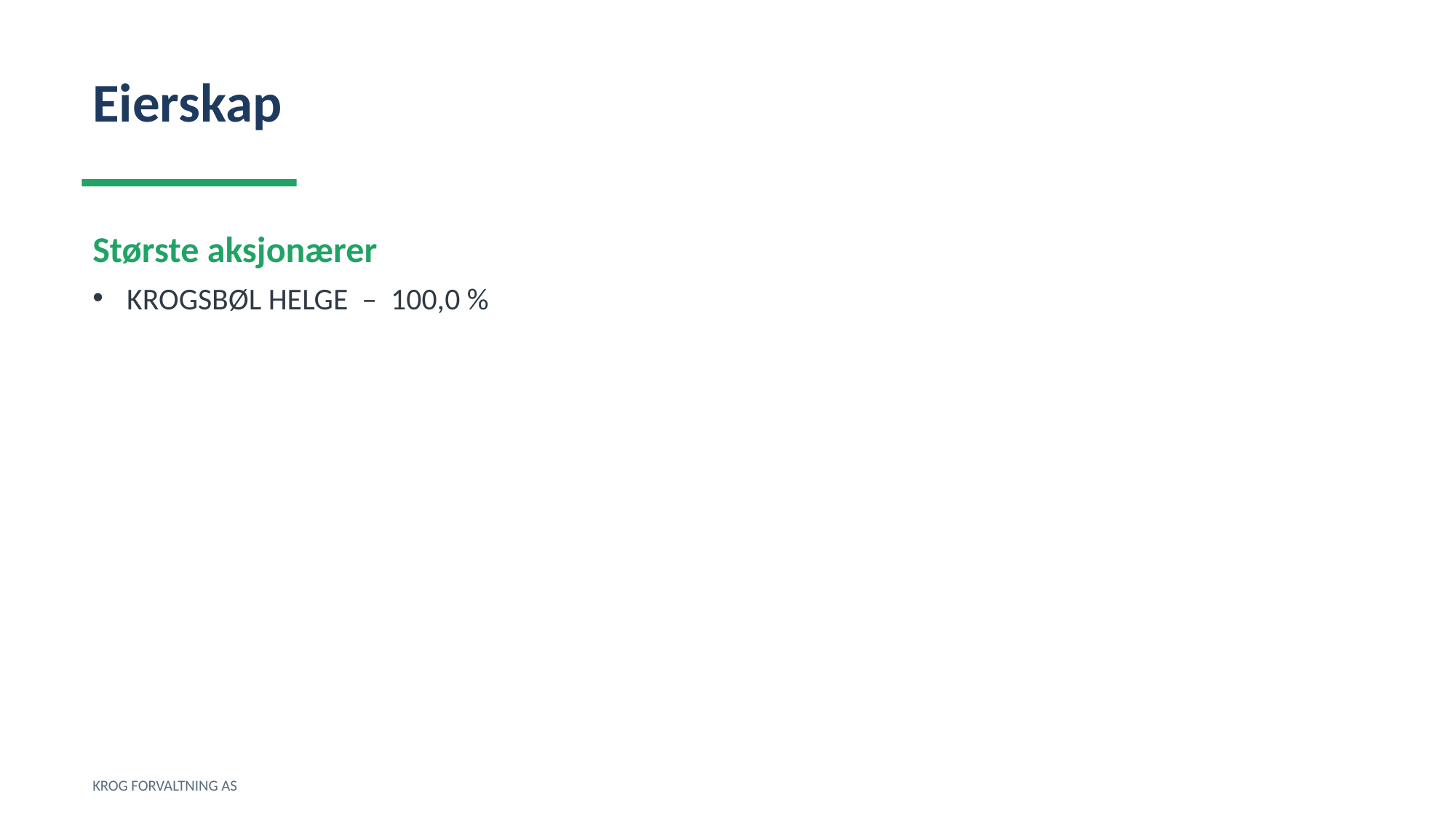

Eierskap

Største aksjonærer
KROGSBØL HELGE  –  100,0 %
KROG FORVALTNING AS